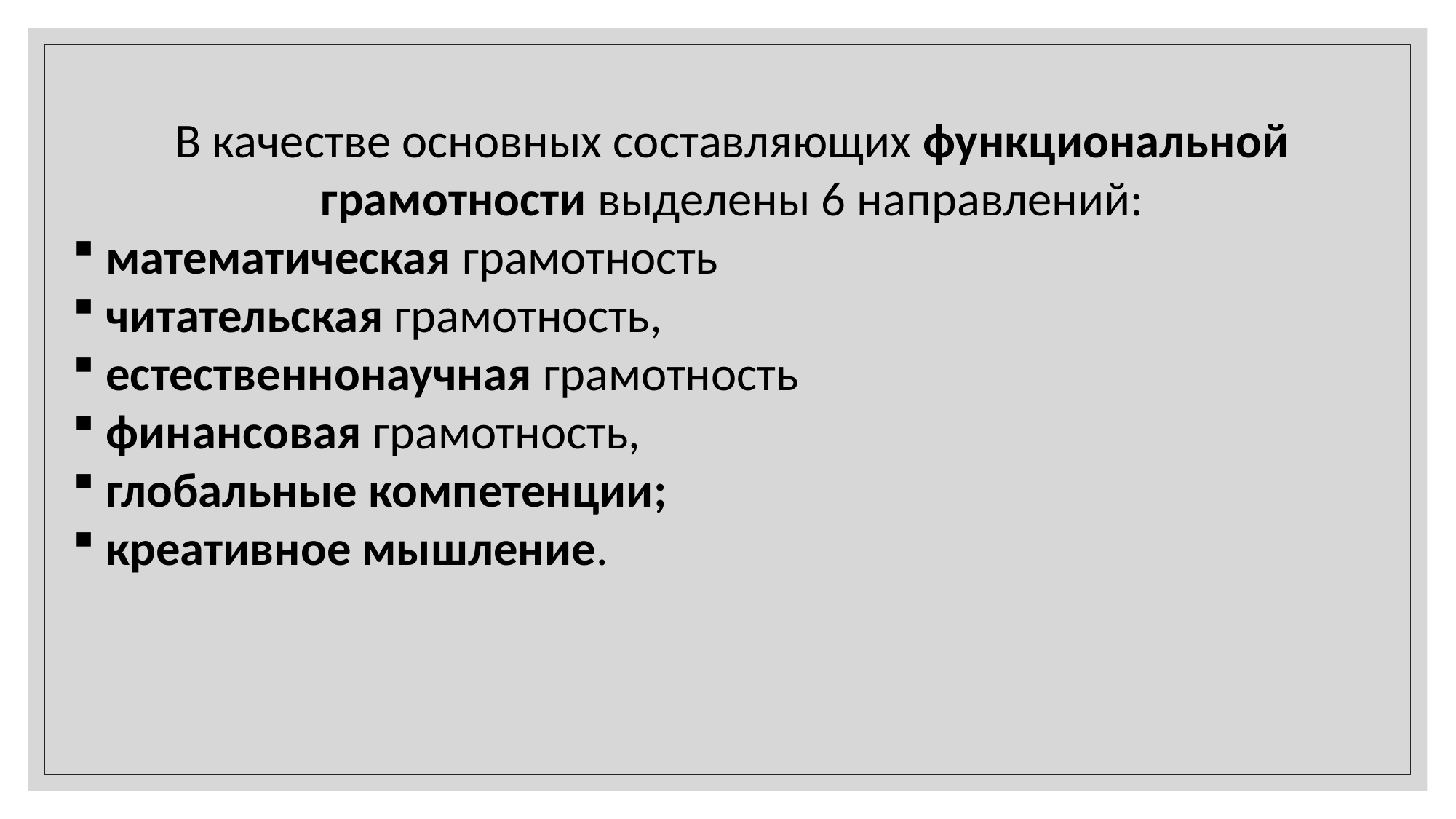

В качестве основных составляющих функциональной грамотности выделены 6 направлений:
 математическая грамотность
 читательская грамотность,
 естественнонаучная грамотность
 финансовая грамотность,
 глобальные компетенции;
 креативное мышление.